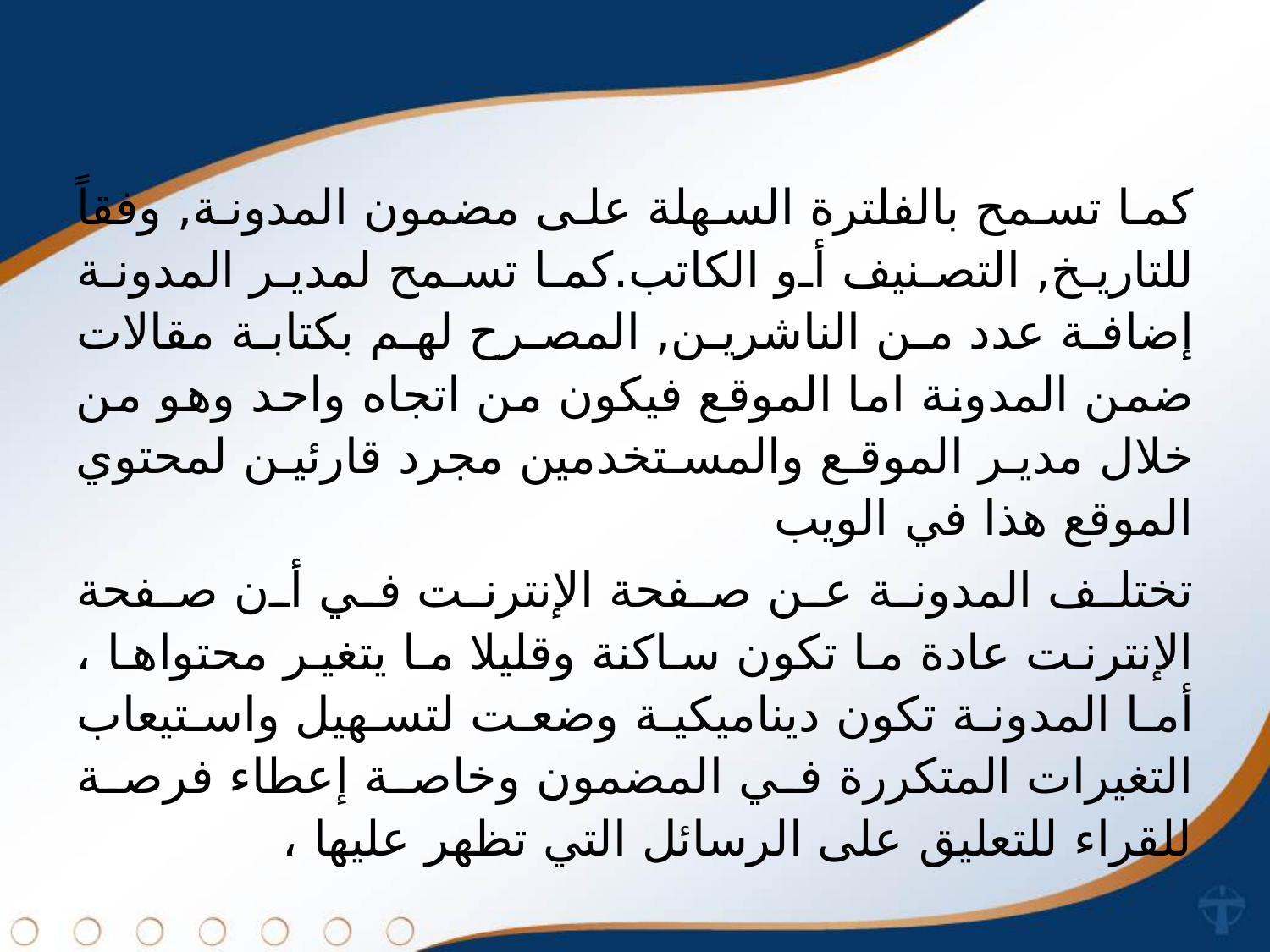

كما تسمح بالفلترة السهلة على مضمون المدونة, وفقاً للتاريخ, التصنيف أو الكاتب.كما تسمح لمدير المدونة إضافة عدد من الناشرين, المصرح لهم بكتابة مقالات ضمن المدونة اما الموقع فيكون من اتجاه واحد وهو من خلال مدير الموقع والمستخدمين مجرد قارئين لمحتوي الموقع هذا في الويب
تختلف المدونة عن صفحة الإنترنت في أن صفحة الإنترنت عادة ما تكون ساكنة وقليلا ما يتغير محتواها ، أما المدونة تكون ديناميكية وضعت لتسهيل واستيعاب التغيرات المتكررة في المضمون وخاصة إعطاء فرصة للقراء للتعليق على الرسائل التي تظهر عليها ،